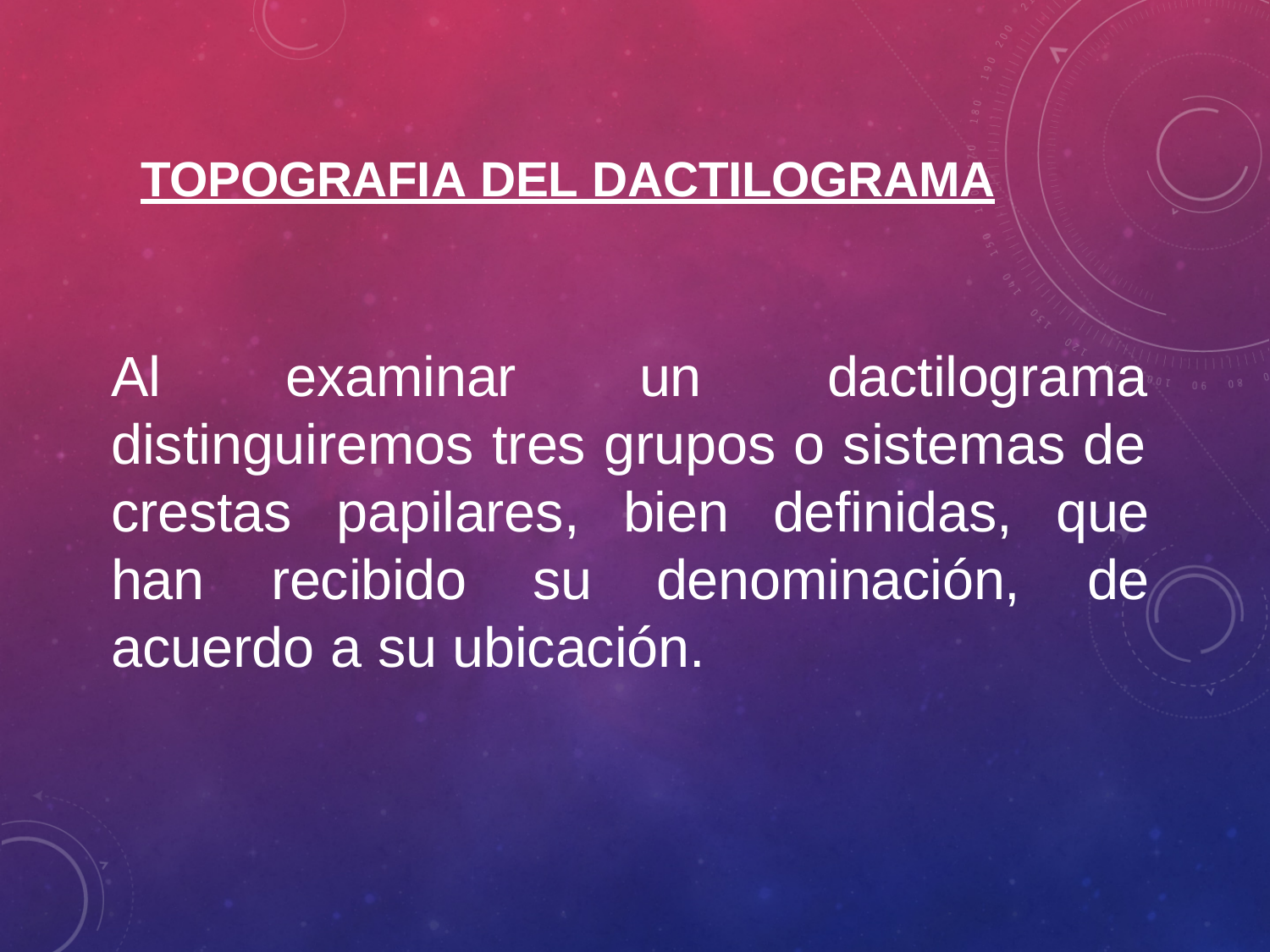

# TOPOGRAFIA DEL DACTILOGRAMA
Al	examinar
un	dactilograma
distinguiremos tres grupos o sistemas de
crestas	papilares,	bien
definidas,	que
de
han	recibido	su	denominación,
acuerdo a su ubicación.